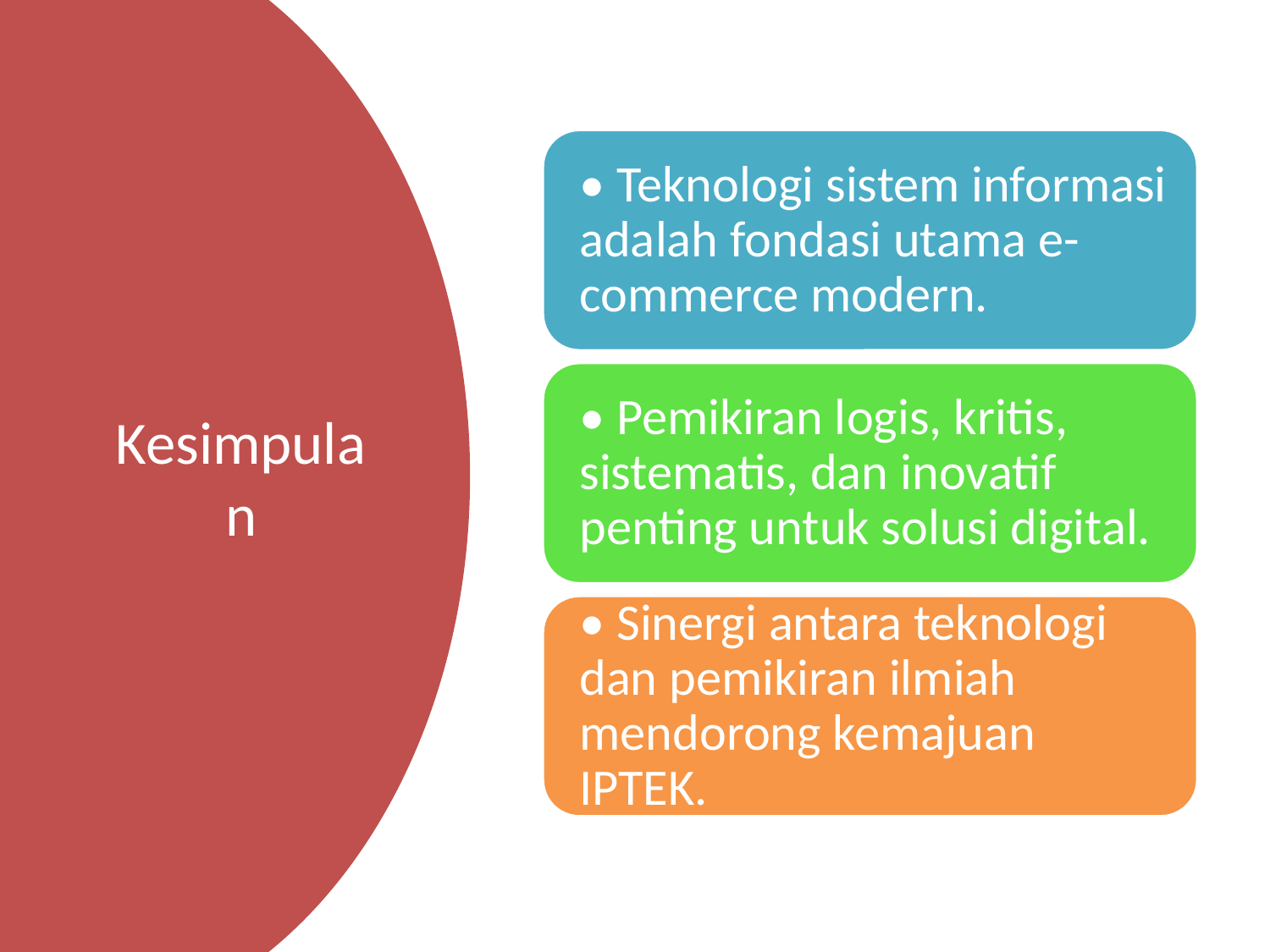

• Teknologi sistem informasi adalah fondasi utama e-commerce modern.
• Pemikiran logis, kritis, sistematis, dan inovatif penting untuk solusi digital.
• Sinergi antara teknologi dan pemikiran ilmiah mendorong kemajuan IPTEK.
# Kesimpulan